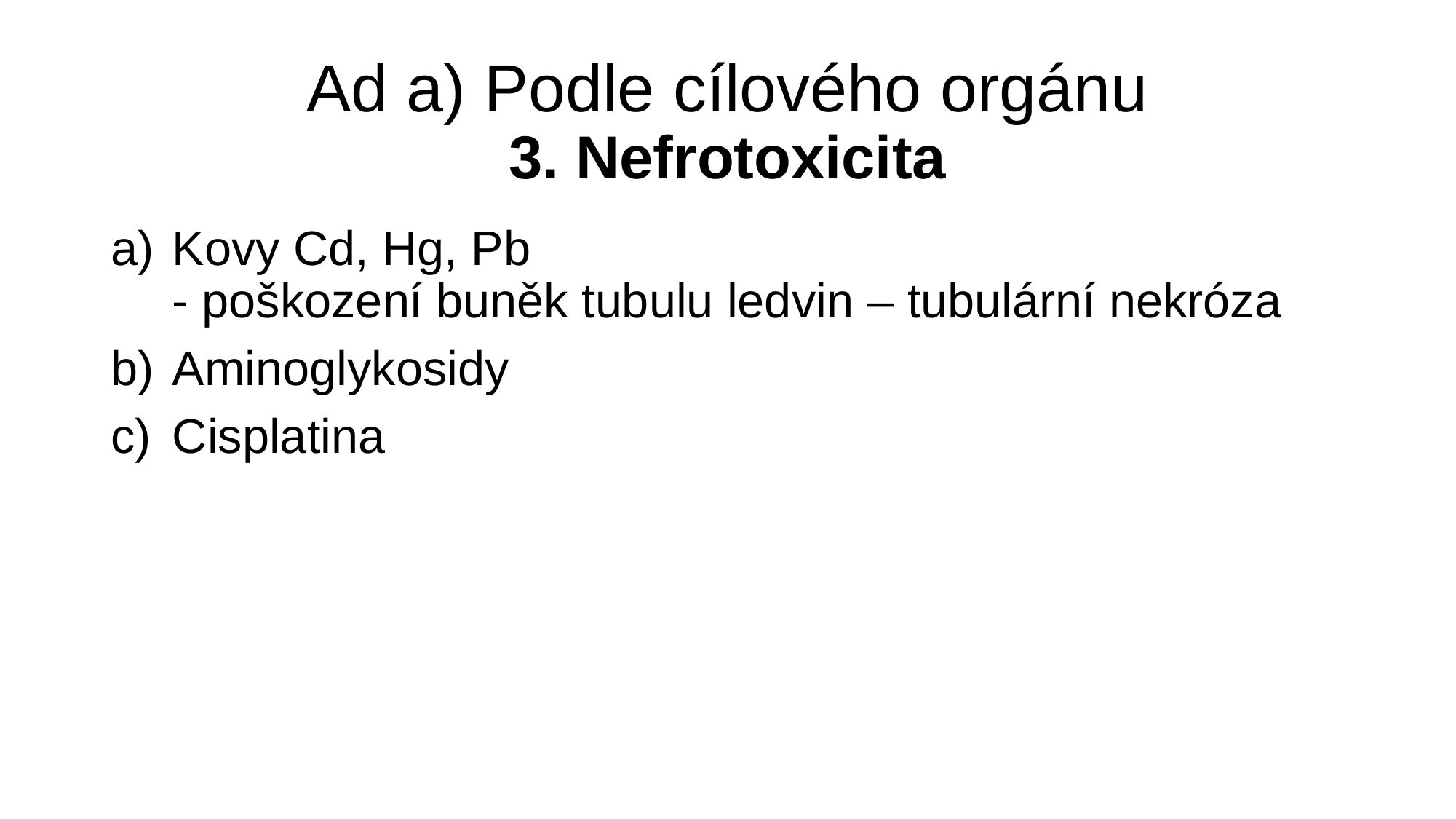

# Ad a) Podle cílového orgánu 3. Nefrotoxicita
Kovy Cd, Hg, Pb
- poškození buněk tubulu ledvin – tubulární nekróza
Aminoglykosidy
Cisplatina